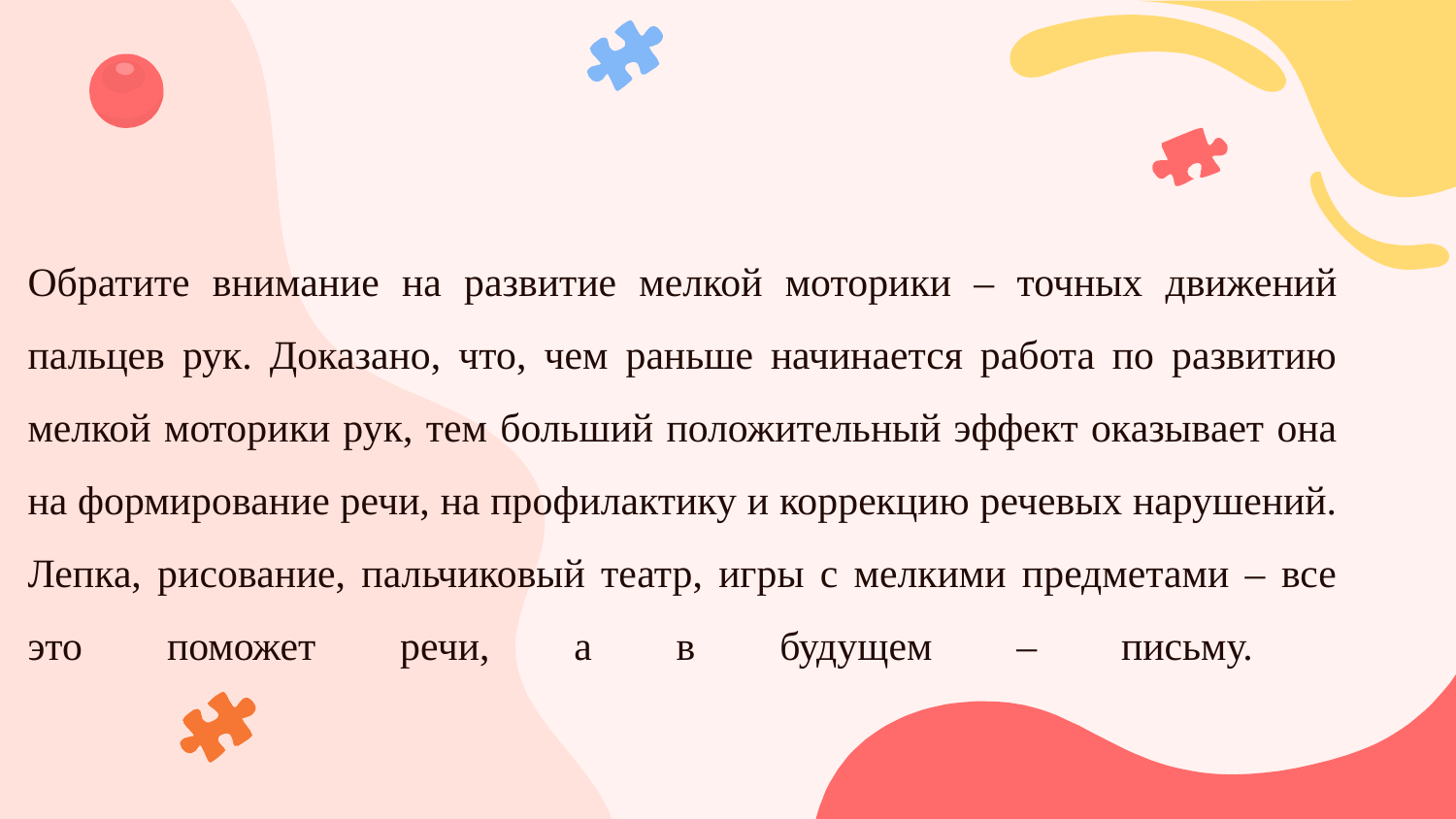

# Обратите внимание на развитие мелкой моторики – точных движений пальцев рук. Доказано, что, чем раньше начинается работа по развитию мелкой моторики рук, тем больший положительный эффект оказывает она на формирование речи, на профилактику и коррекцию речевых нарушений. Лепка, рисование, пальчиковый театр, игры с мелкими предметами – все это поможет речи, а в будущем – письму.